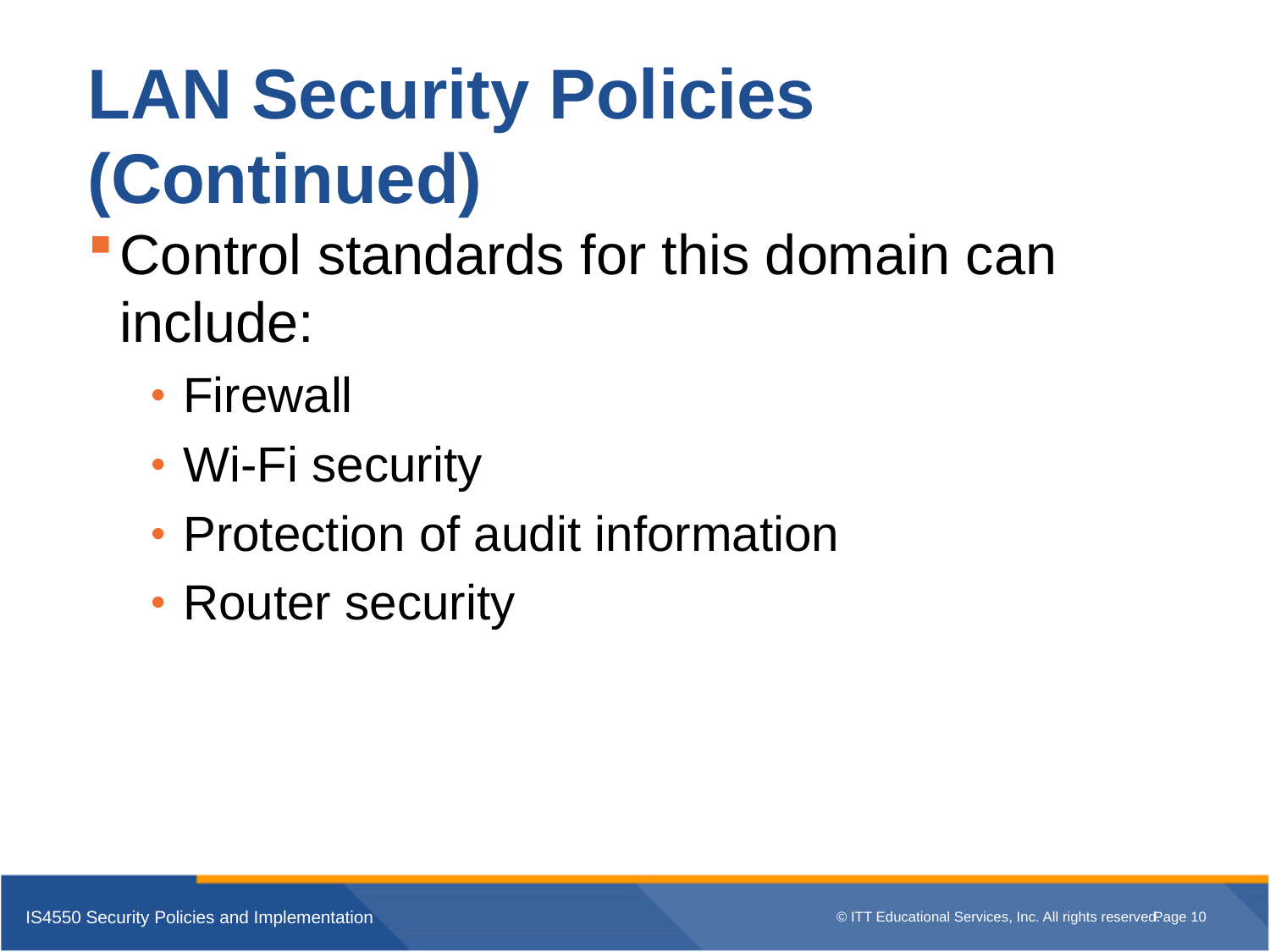

# LAN Security Policies (Continued)
Control standards for this domain can include:
Firewall
Wi-Fi security
Protection of audit information
Router security